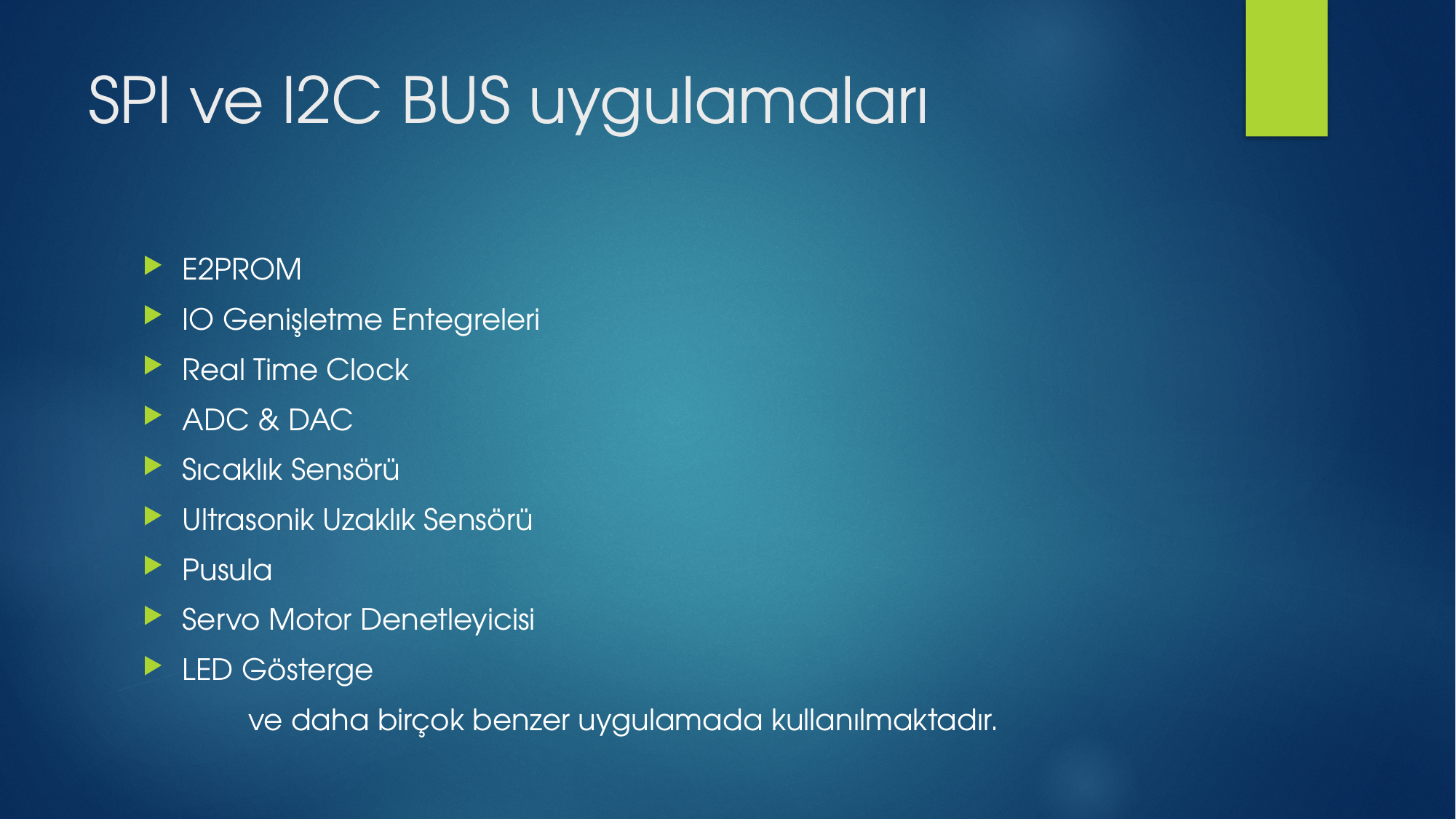

# SPI ve I2C BUS uygulamaları
E2PROM
IO Genişletme Entegreleri
Real Time Clock
ADC & DAC
Sıcaklık Sensörü
Ultrasonik Uzaklık Sensörü
Pusula
Servo Motor Denetleyicisi
LED Gösterge
	ve daha birçok benzer uygulamada kullanılmaktadır.